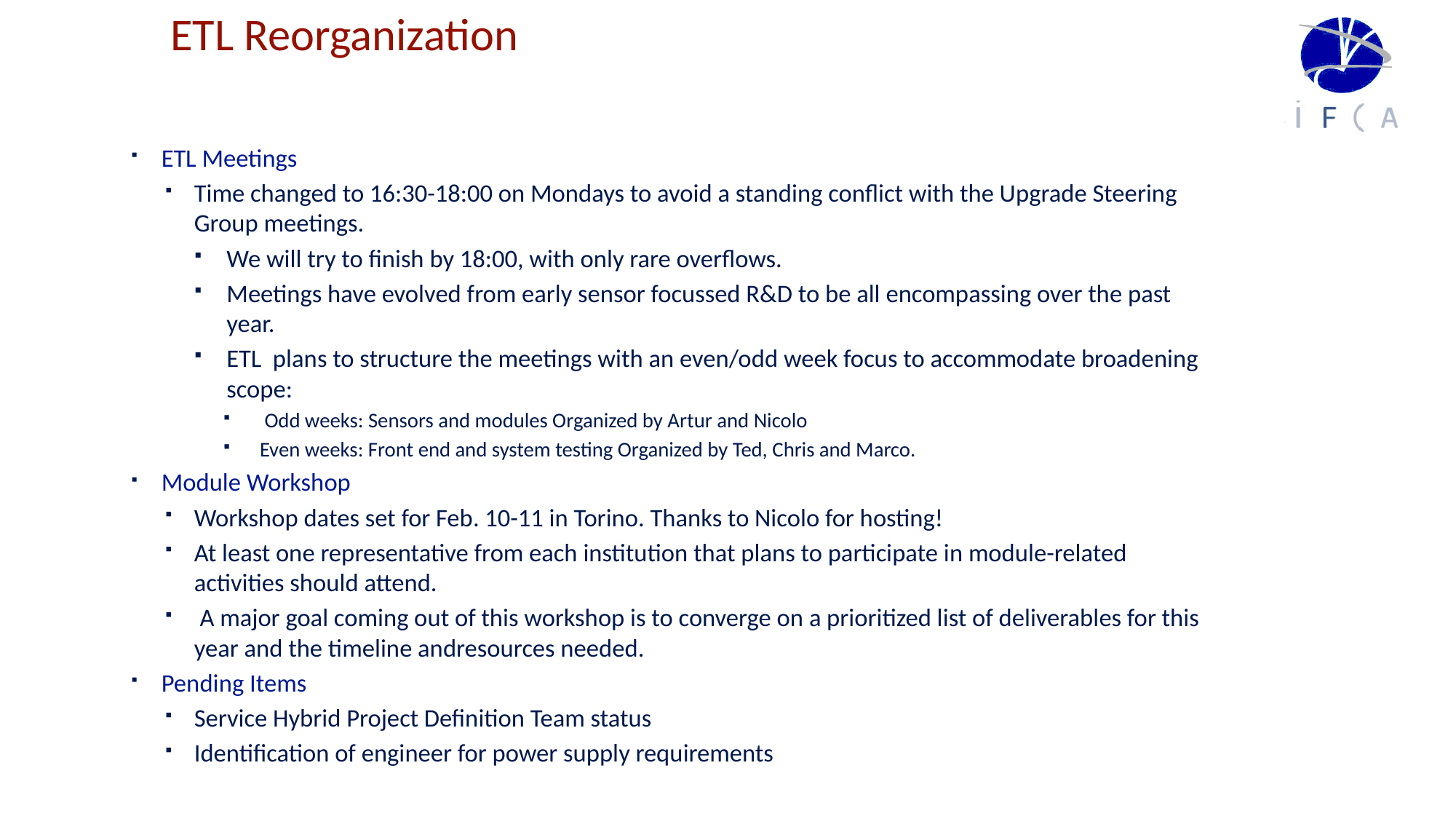

# ETL Reorganization
ETL Meetings
Time changed to 16:30-18:00 on Mondays to avoid a standing conflict with the Upgrade Steering Group meetings.
We will try to finish by 18:00, with only rare overflows.
Meetings have evolved from early sensor focussed R&D to be all encompassing over the past year.
ETL  plans to structure the meetings with an even/odd week focus to accommodate broadening scope:
 Odd weeks: Sensors and modules Organized by Artur and Nicolo
Even weeks: Front end and system testing Organized by Ted, Chris and Marco.
Module Workshop
Workshop dates set for Feb. 10-11 in Torino. Thanks to Nicolo for hosting!
At least one representative from each institution that plans to participate in module-related activities should attend.
 A major goal coming out of this workshop is to converge on a prioritized list of deliverables for this year and the timeline andresources needed.
Pending Items
Service Hybrid Project Definition Team status
Identification of engineer for power supply requirements